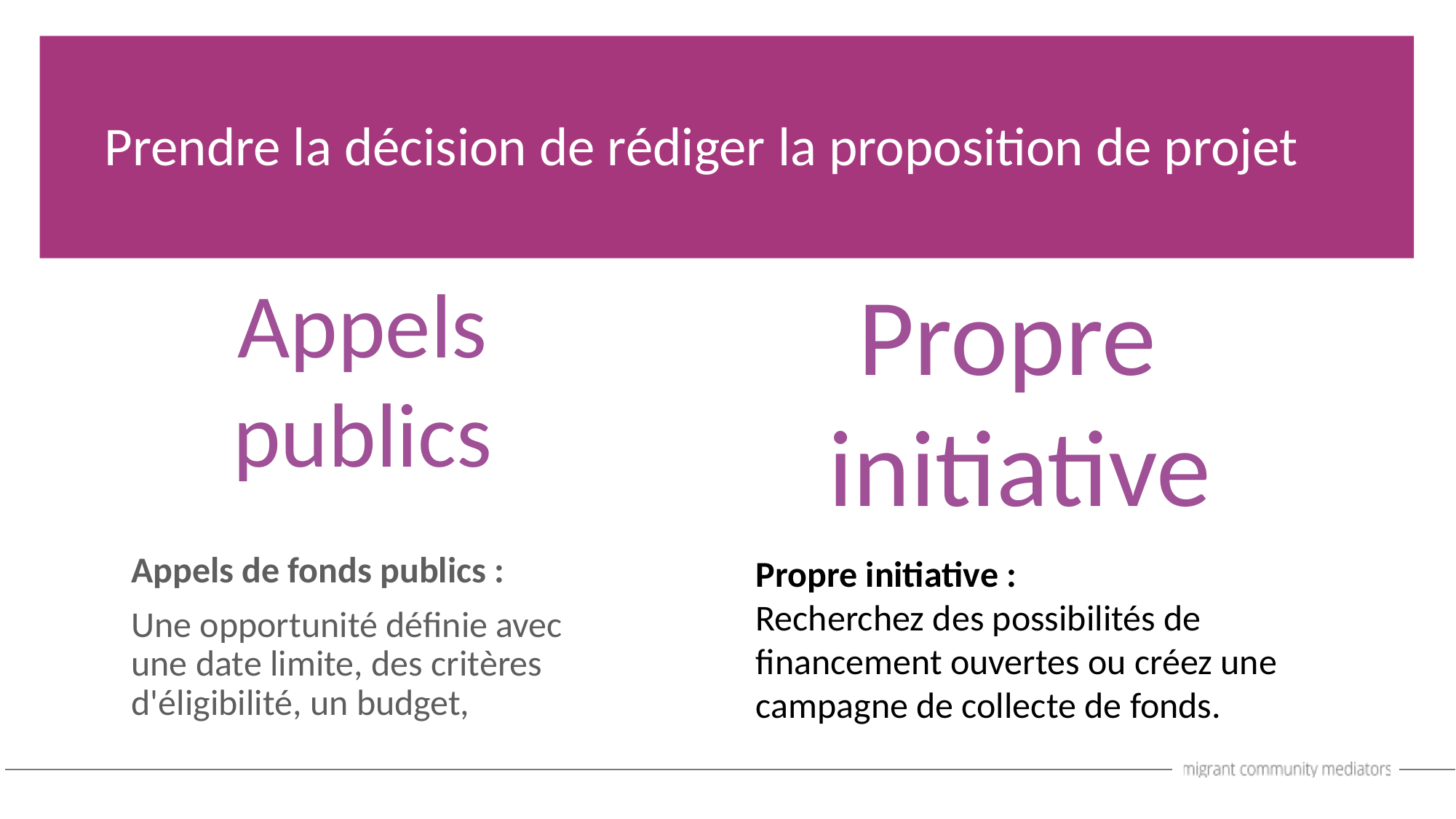

Prendre la décision de rédiger la proposition de projet

Propre
initiative
Appels publics
Appels de fonds publics :
Une opportunité définie avec une date limite, des critères d'éligibilité, un budget,

Propre initiative :
Recherchez des possibilités de financement ouvertes ou créez une campagne de collecte de fonds.